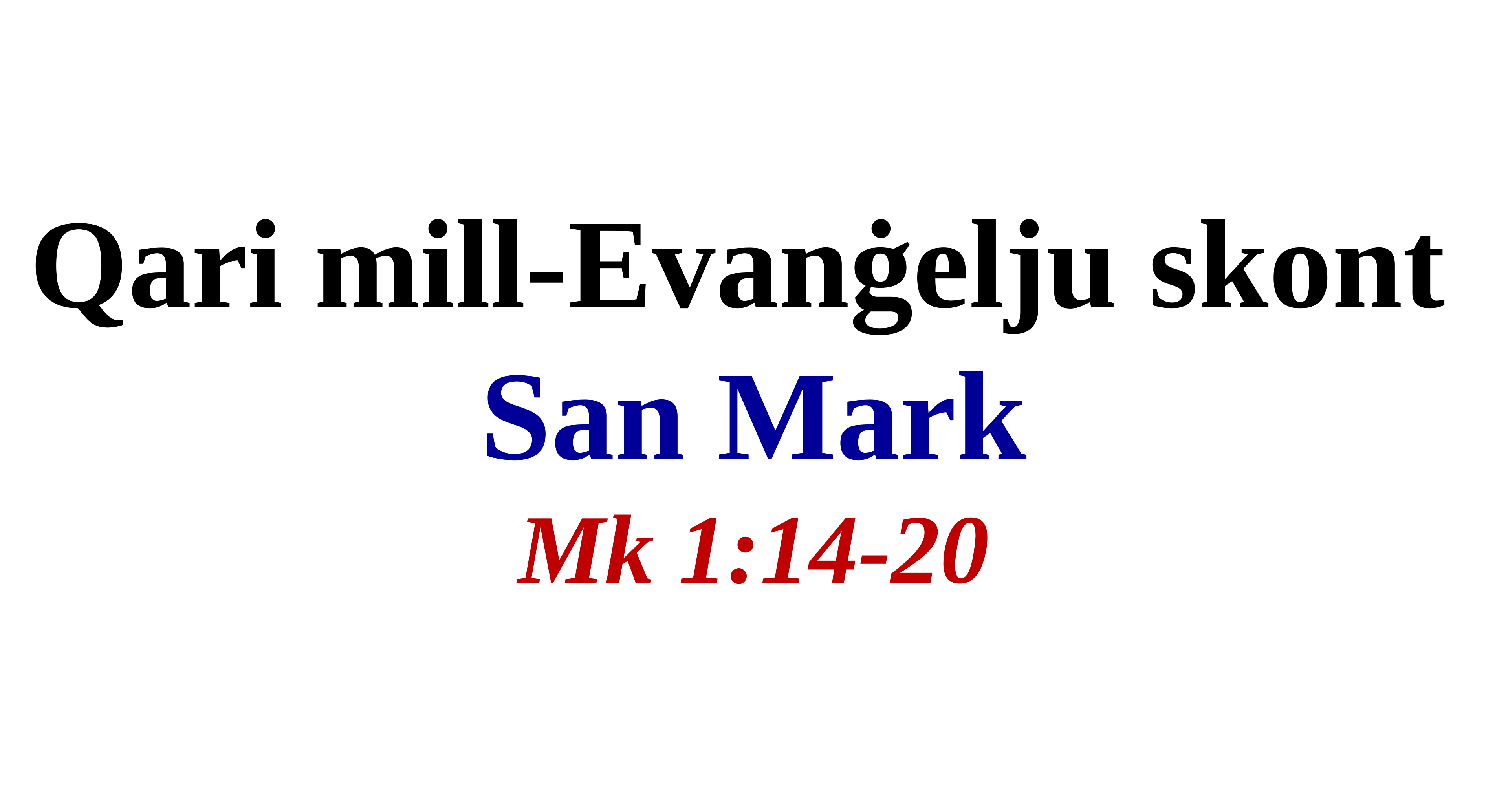

Qari mill-Evanġelju skont
San Mark
Mk 1:14-20